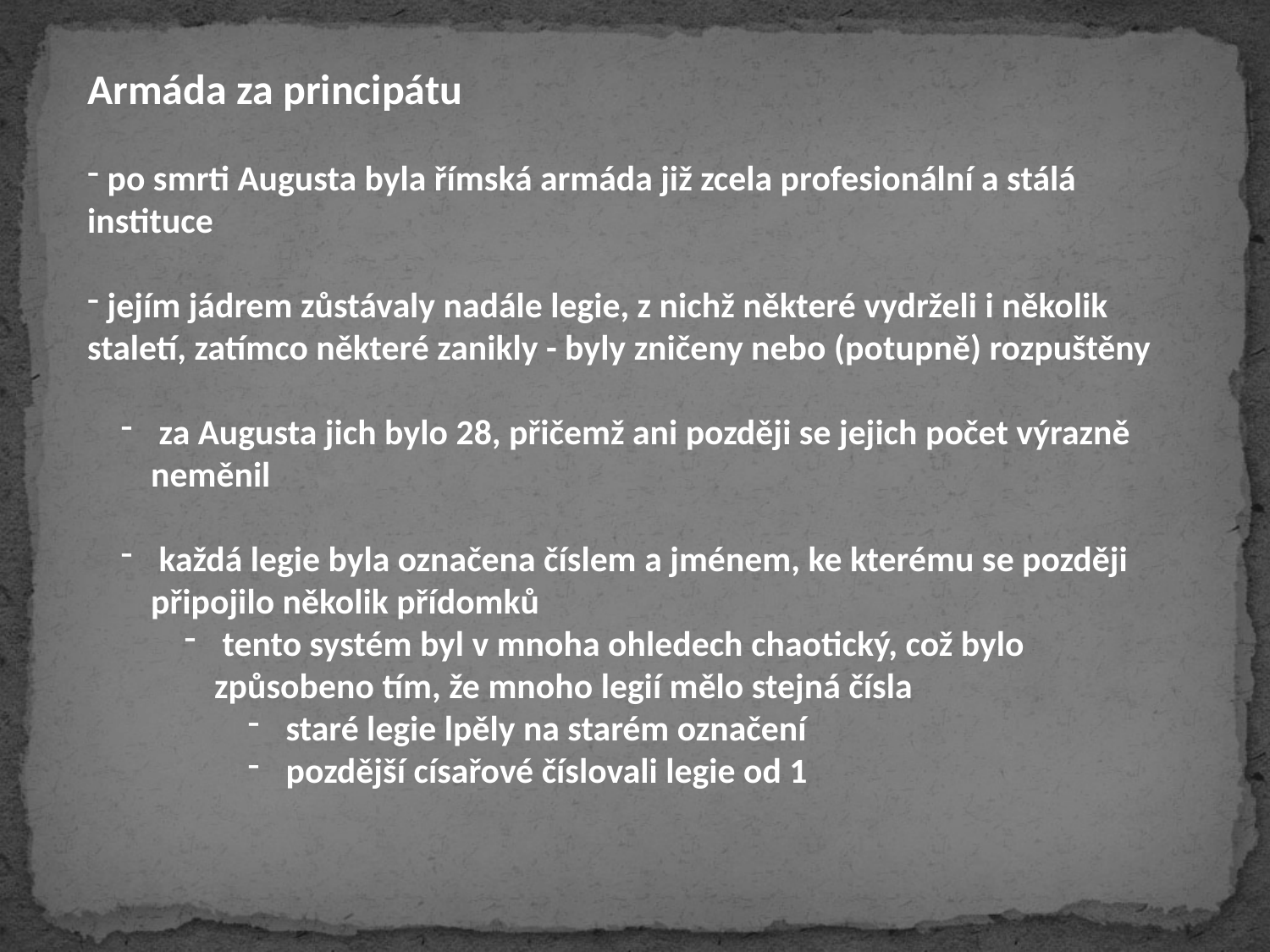

Armáda za principátu

 po smrti Augusta byla římská armáda již zcela profesionální a stálá instituce

 jejím jádrem zůstávaly nadále legie, z nichž některé vydrželi i několik staletí, zatímco některé zanikly - byly zničeny nebo (potupně) rozpuštěny

 za Augusta jich bylo 28, přičemž ani později se jejich počet výrazně neměnil

 každá legie byla označena číslem a jménem, ke kterému se později připojilo několik přídomků
 tento systém byl v mnoha ohledech chaotický, což bylo způsobeno tím, že mnoho legií mělo stejná čísla
 staré legie lpěly na starém označení
 pozdější císařové číslovali legie od 1